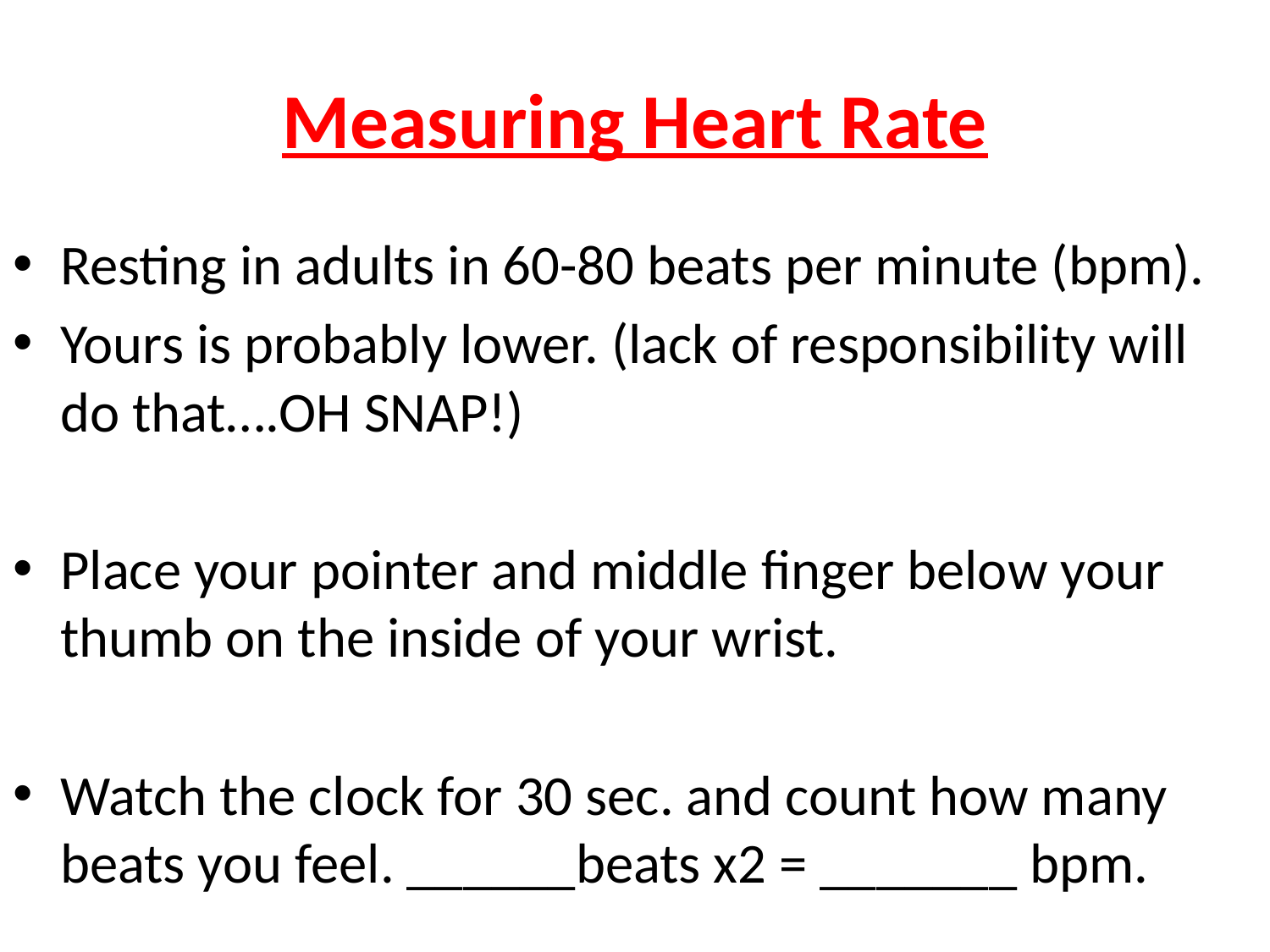

# Measuring Heart Rate
Resting in adults in 60-80 beats per minute (bpm).
Yours is probably lower. (lack of responsibility will do that….OH SNAP!)

Place your pointer and middle finger below your thumb on the inside of your wrist.

Watch the clock for 30 sec. and count how many beats you feel. ______beats x2 = _______ bpm.